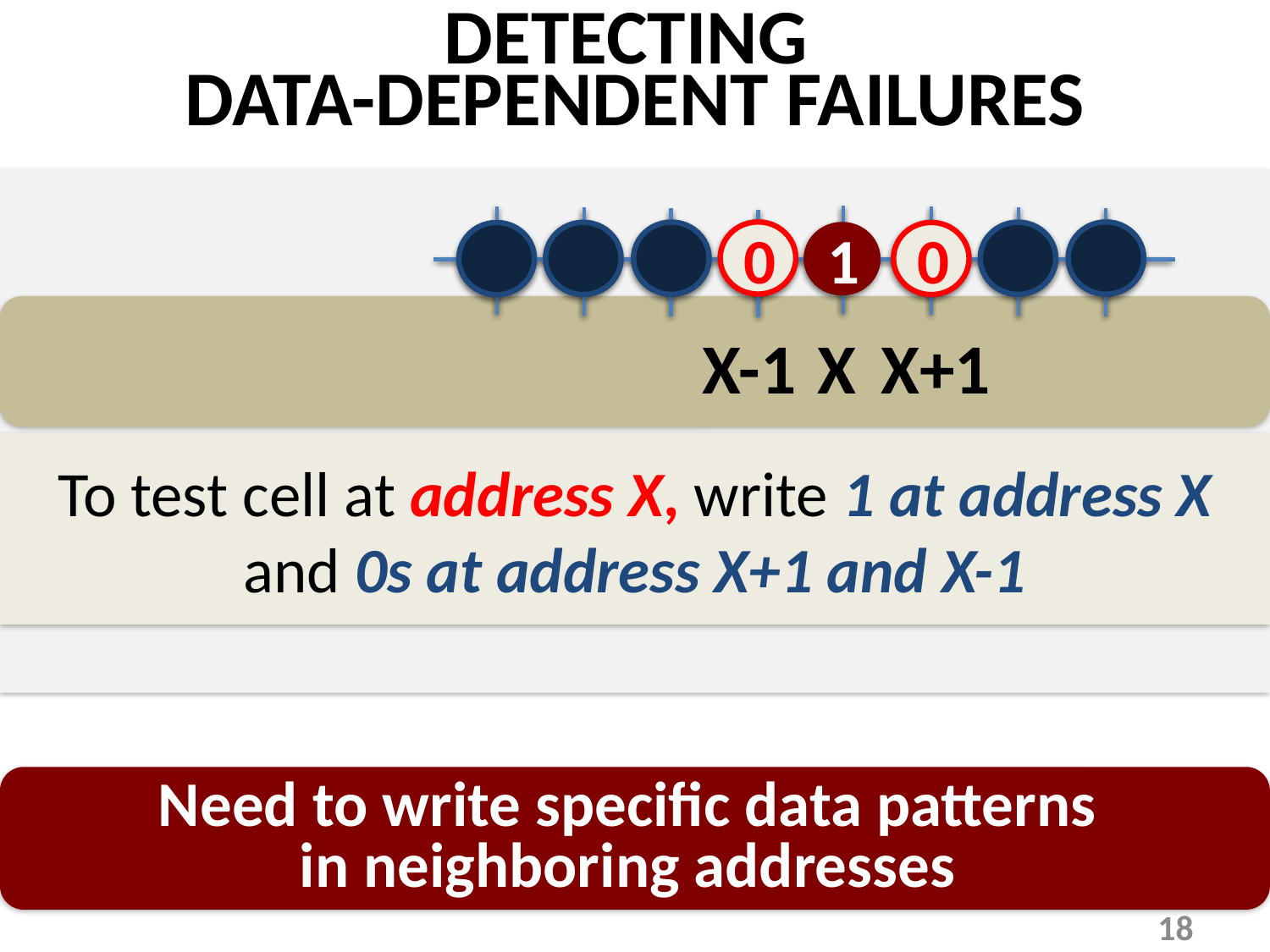

# DETECTING DATA-DEPENDENT FAILURES

0

0
1
L

R
D

X-1
X
X+1
To test cell at address X, write 1 at address X and 0s at address X+1 and X-1
Need to write specific data patterns
in neighboring addresses
18